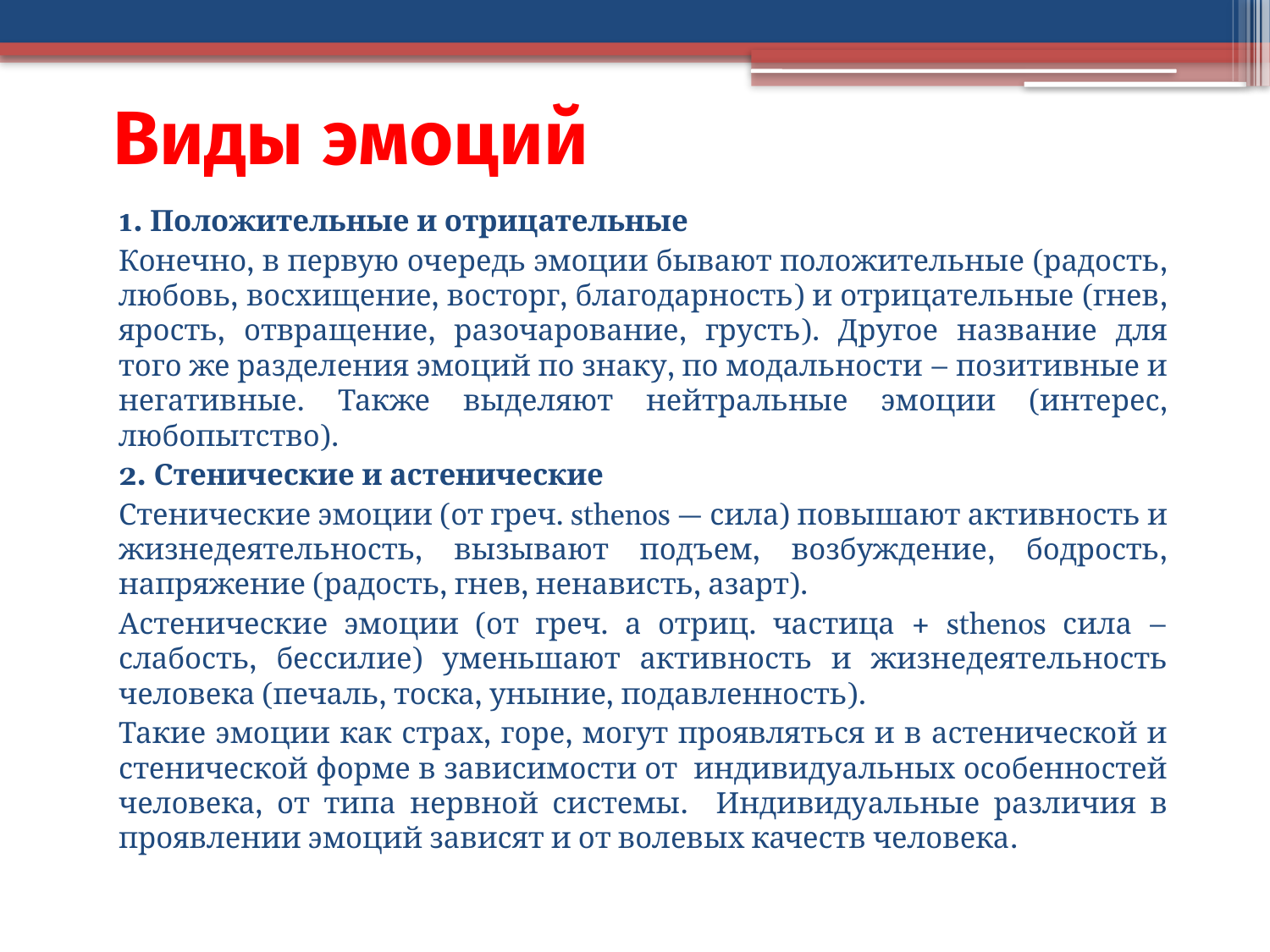

# Виды эмоций
1. Положительные и отрицательные
Конечно, в первую очередь эмоции бывают положительные (радость, любовь, восхищение, восторг, благодарность) и отрицательные (гнев, ярость, отвращение, разочарование, грусть). Другое название для того же разделения эмоций по знаку, по модальности – позитивные и негативные. Также выделяют нейтральные эмоции (интерес, любопытство).
2. Стенические и астенические
Стенические эмоции (от греч. sthenos — сила) повышают активность и жизнедеятельность, вызывают подъем, возбуждение, бодрость, напряжение (радость, гнев, ненависть, азарт).
Астенические эмоции (от греч. а отриц. частица + sthenos сила – слабость, бессилие) уменьшают активность и жизнедеятельность человека (печаль, тоска, уныние, подавленность).
Такие эмоции как страх, горе, могут проявляться и в астенической и стенической форме в зависимости от  индивидуальных особенностей человека, от типа нервной системы.  Индивидуальные различия в проявлении эмоций зависят и от волевых качеств человека.